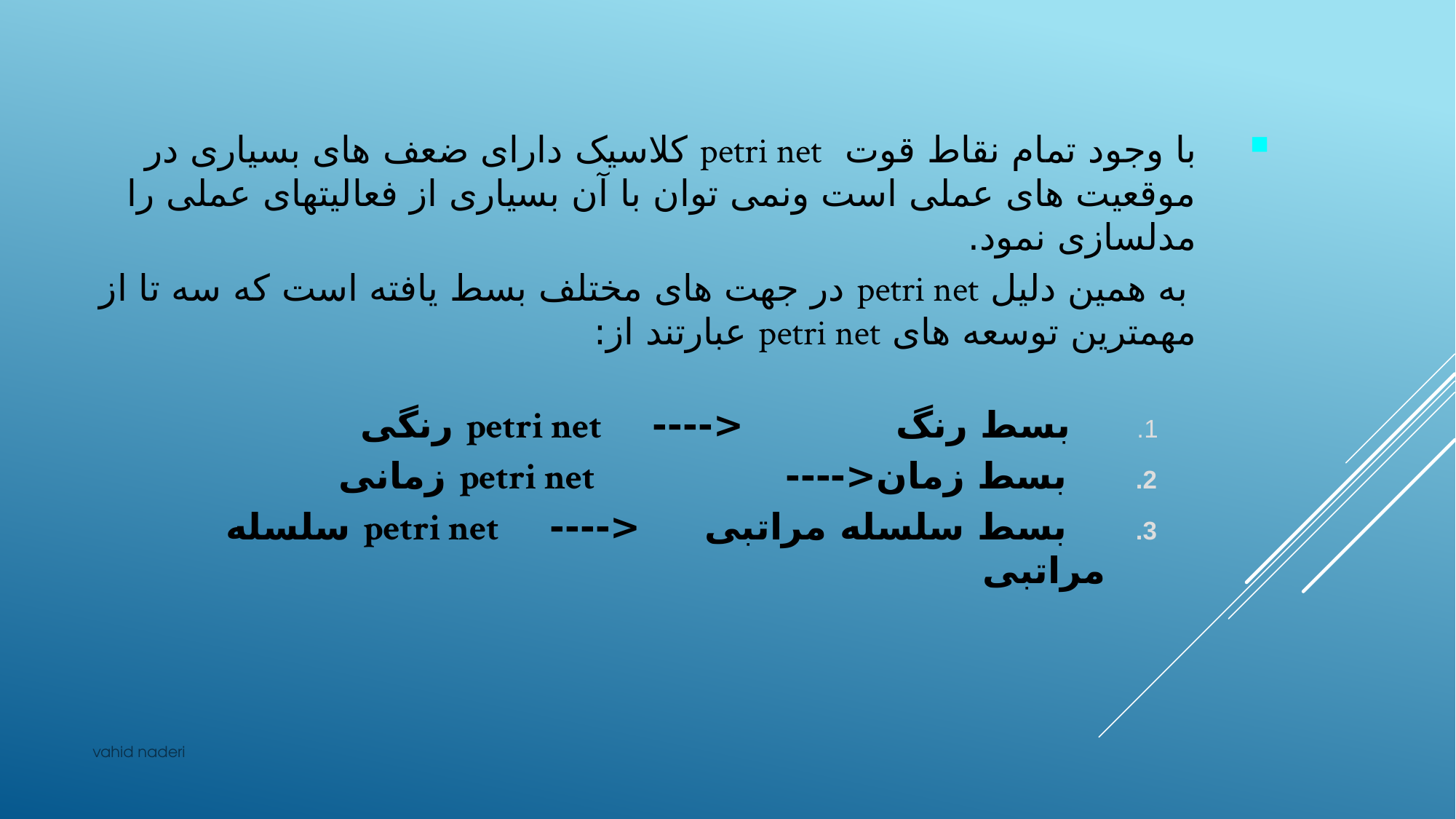

با وجود تمام نقاط قوت  petri net کلاسیک دارای ضعف های بسیاری در موقعیت های عملی است ونمی توان با آن بسیاری از فعالیتهای عملی را مدلسازی نمود.
       به همین دلیل petri net در جهت های مختلف بسط یافته است که سه تا از مهمترین توسعه های petri net عبارتند از:

   بسط رنگ            <----    petri net رنگی
   بسط زمان<----               petri net زمانی
   بسط سلسله مراتبی     <----    petri net سلسله مراتبی

vahid naderi